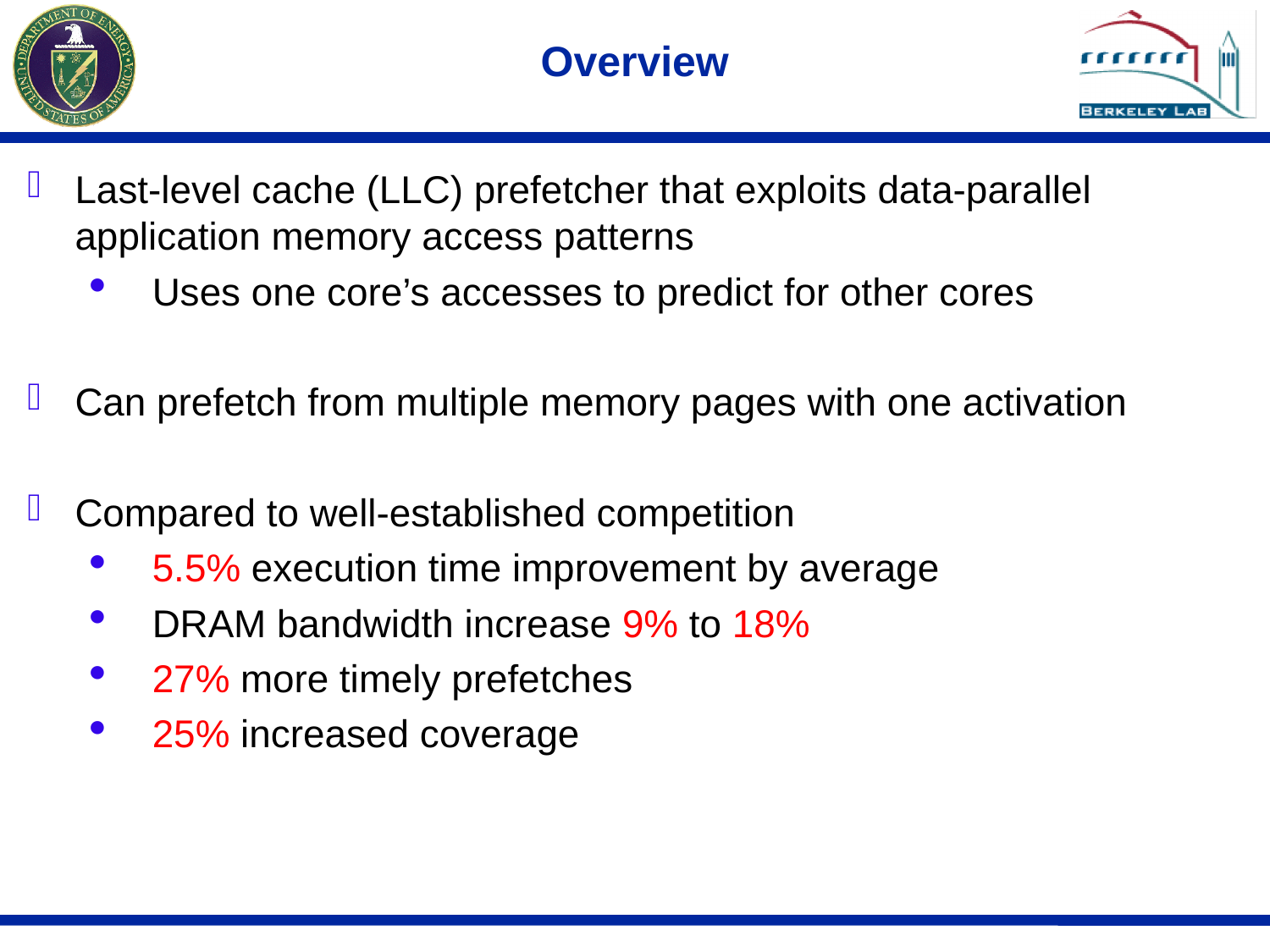

# Overview
Last-level cache (LLC) prefetcher that exploits data-parallel application memory access patterns
Uses one core’s accesses to predict for other cores

Can prefetch from multiple memory pages with one activation

Compared to well-established competition
5.5% execution time improvement by average
DRAM bandwidth increase 9% to 18%
27% more timely prefetches
25% increased coverage